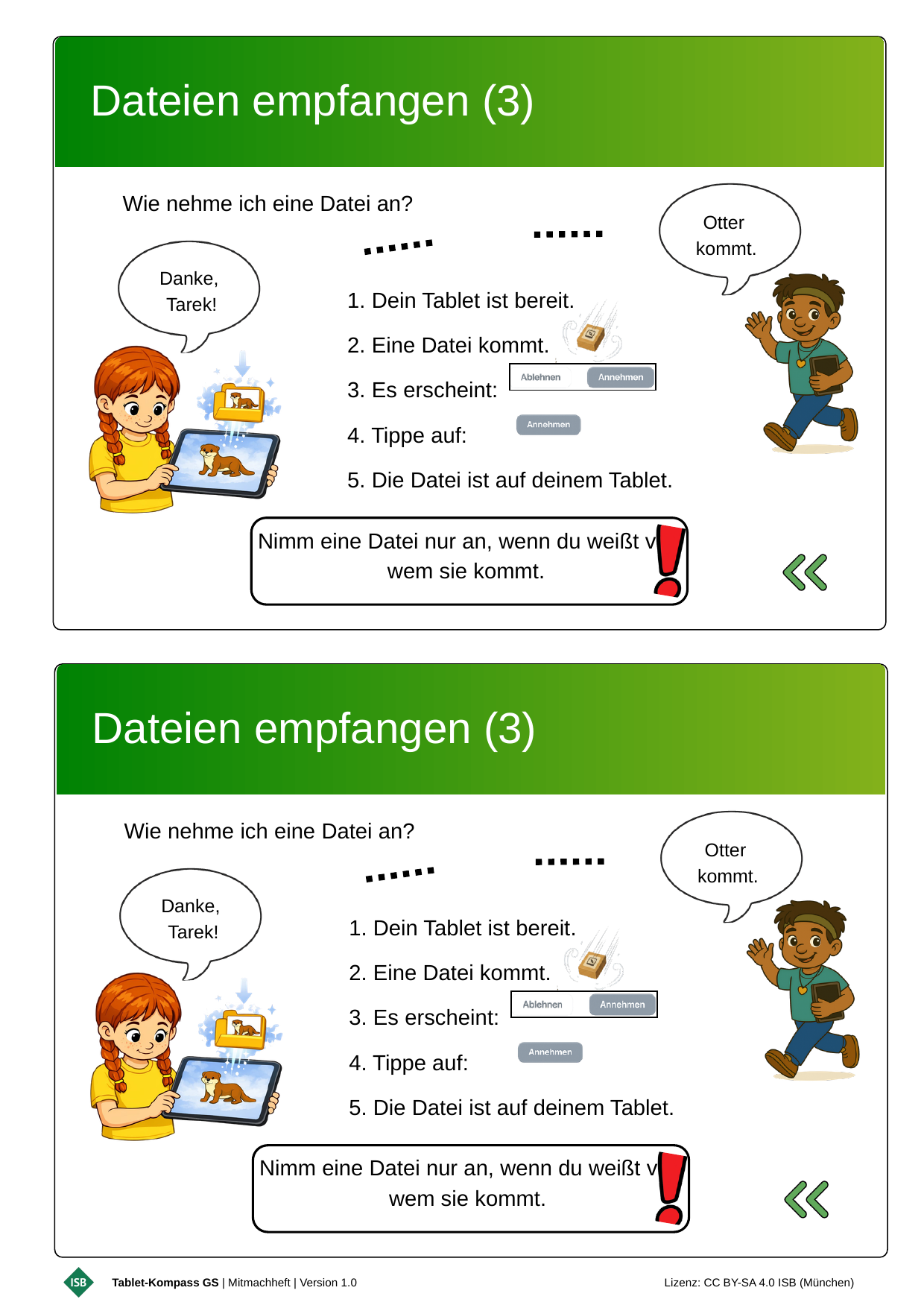

Dateien empfangen (3)

Wie nehme ich eine Datei an?
Otter
kommt.

Danke,
Tarek!
1. Dein Tablet ist bereit.
2. Eine Datei kommt.
3. Es erscheint:
4. Tippe auf:
5. Die Datei ist auf deinem Tablet.

Nimm eine Datei nur an, wenn du weißt von wem sie kommt.

Dateien empfangen (3)

Wie nehme ich eine Datei an?
Otter
kommt.

Danke,
Tarek!
1. Dein Tablet ist bereit.
2. Eine Datei kommt.
3. Es erscheint:
4. Tippe auf:
5. Die Datei ist auf deinem Tablet.

Nimm eine Datei nur an, wenn du weißt von wem sie kommt.

Tablet-Kompass GS | Mitmachheft | Version 1.0                                                                                                 Lizenz: CC BY-SA 4.0 ISB (München)